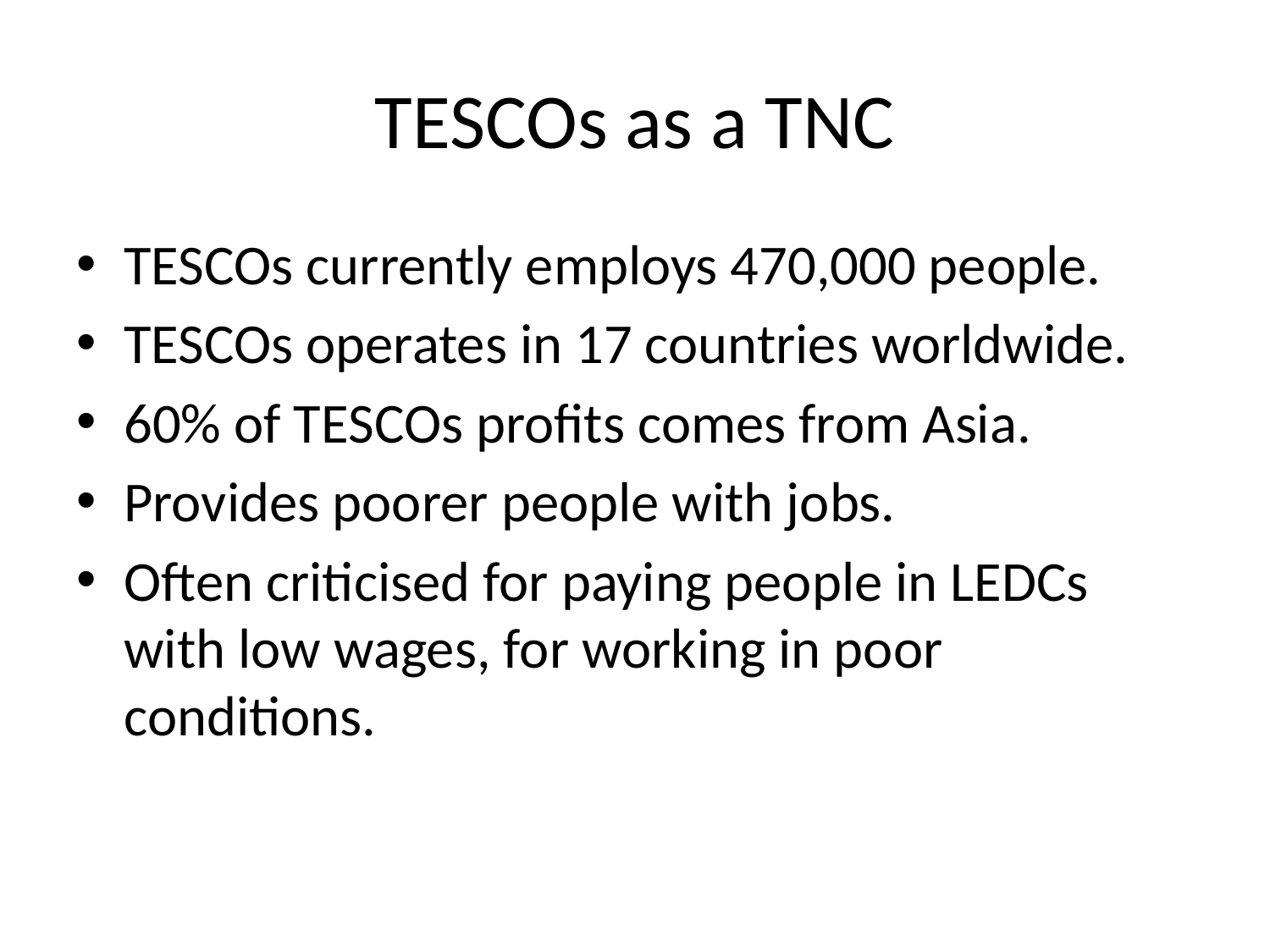

# TESCOs as a TNC
TESCOs currently employs 470,000 people.
TESCOs operates in 17 countries worldwide.
60% of TESCOs profits comes from Asia.
Provides poorer people with jobs.
Often criticised for paying people in LEDCs with low wages, for working in poor conditions.